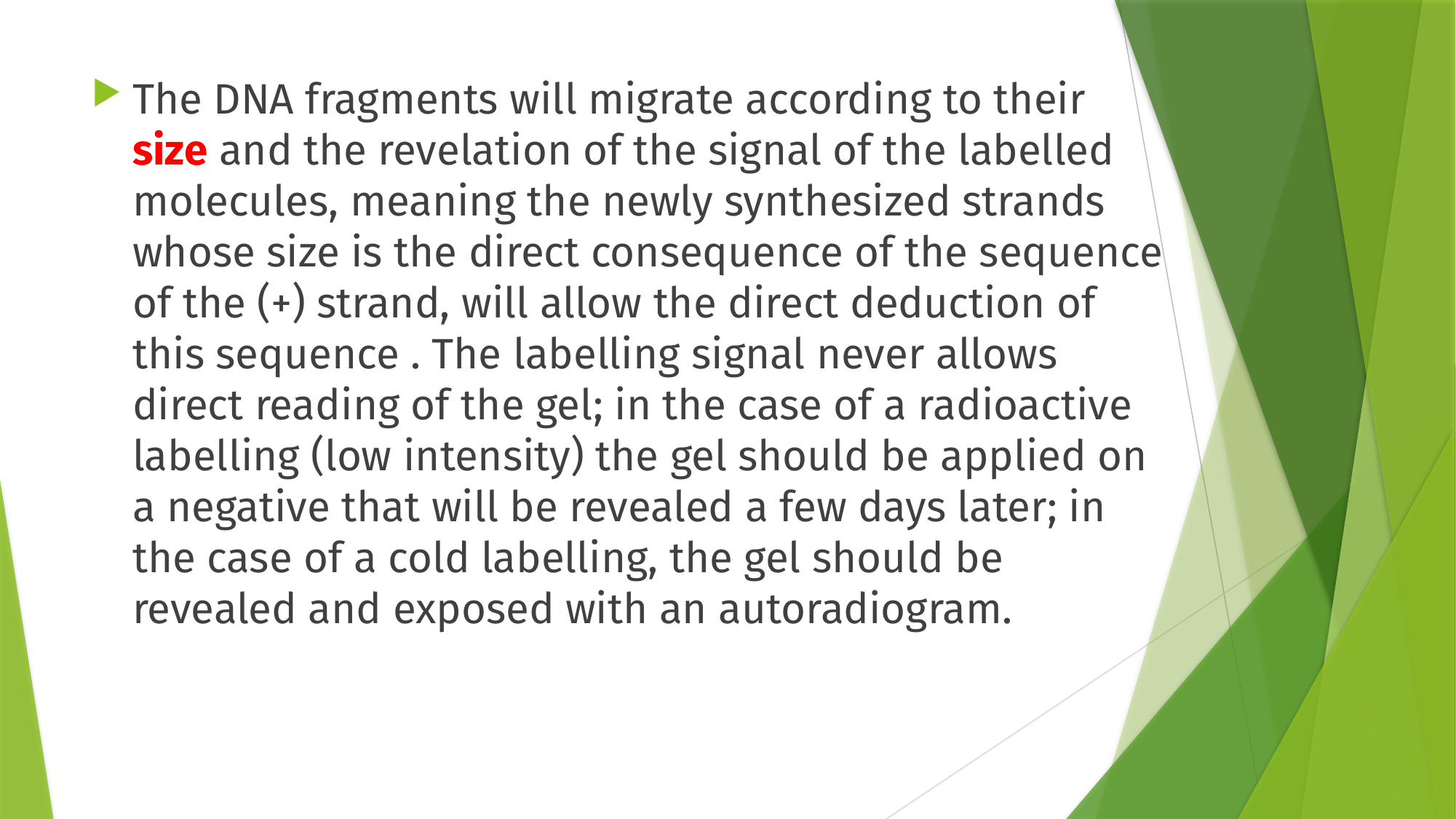

The DNA fragments will migrate according to their size and the revelation of the signal of the labelled molecules, meaning the newly synthesized strands whose size is the direct consequence of the sequence of the (+) strand, will allow the direct deduction of this sequence . The labelling signal never allows direct reading of the gel; in the case of a radioactive labelling (low intensity) the gel should be applied on a negative that will be revealed a few days later; in the case of a cold labelling, the gel should be revealed and exposed with an autoradiogram.